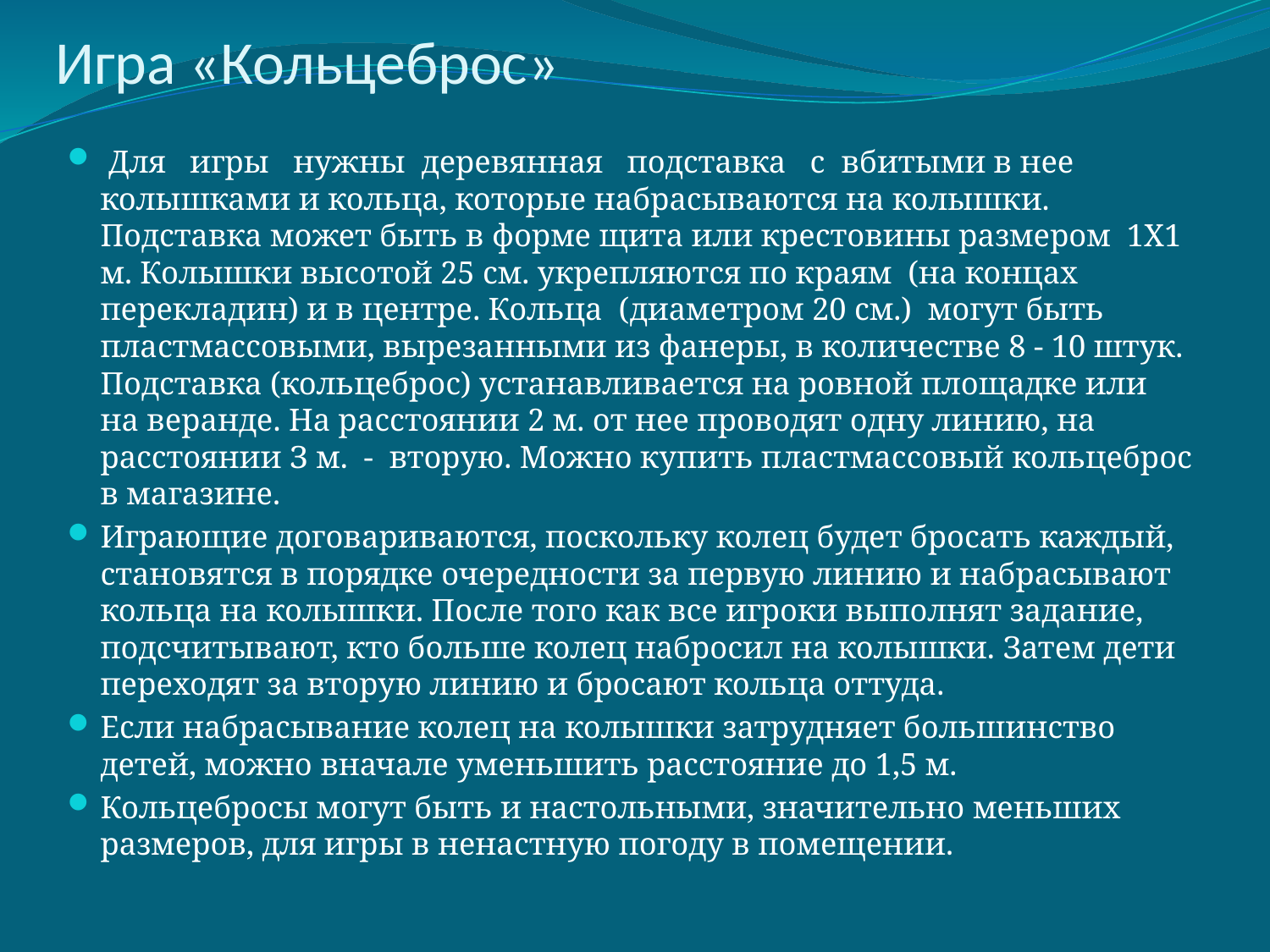

# Игра «Кольцеброс»
 Для   игры   нужны  деревянная   подставка   с  вбитыми в нее колышками и кольца, которые набрасываются на колышки. Подставка может быть в форме щита или крестовины размером  1X1  м. Колышки высотой 25 см. укрепляются по краям  (на концах перекладин) и в центре. Кольца  (диаметром 20 см.)  могут быть пластмассовыми, вырезанными из фанеры, в количестве 8 - 10 штук. Подставка (кольцеброс) устанавливается на ровной площадке или на веранде. На расстоянии 2 м. от нее проводят одну линию, на расстоянии З м.  -  вторую. Можно купить пластмассовый кольцеброс в магазине.
Играющие договариваются, поскольку колец будет бросать каждый, становятся в порядке очередности за первую линию и набрасывают кольца на колышки. После того как все игроки выполнят задание, подсчитывают, кто больше колец набросил на колышки. Затем дети переходят за вторую линию и бросают кольца оттуда.
Если набрасывание колец на колышки затрудняет большинство детей, можно вначале уменьшить расстояние до 1,5 м.
Кольцебросы могут быть и настольными, значительно меньших размеров, для игры в ненастную погоду в помещении.